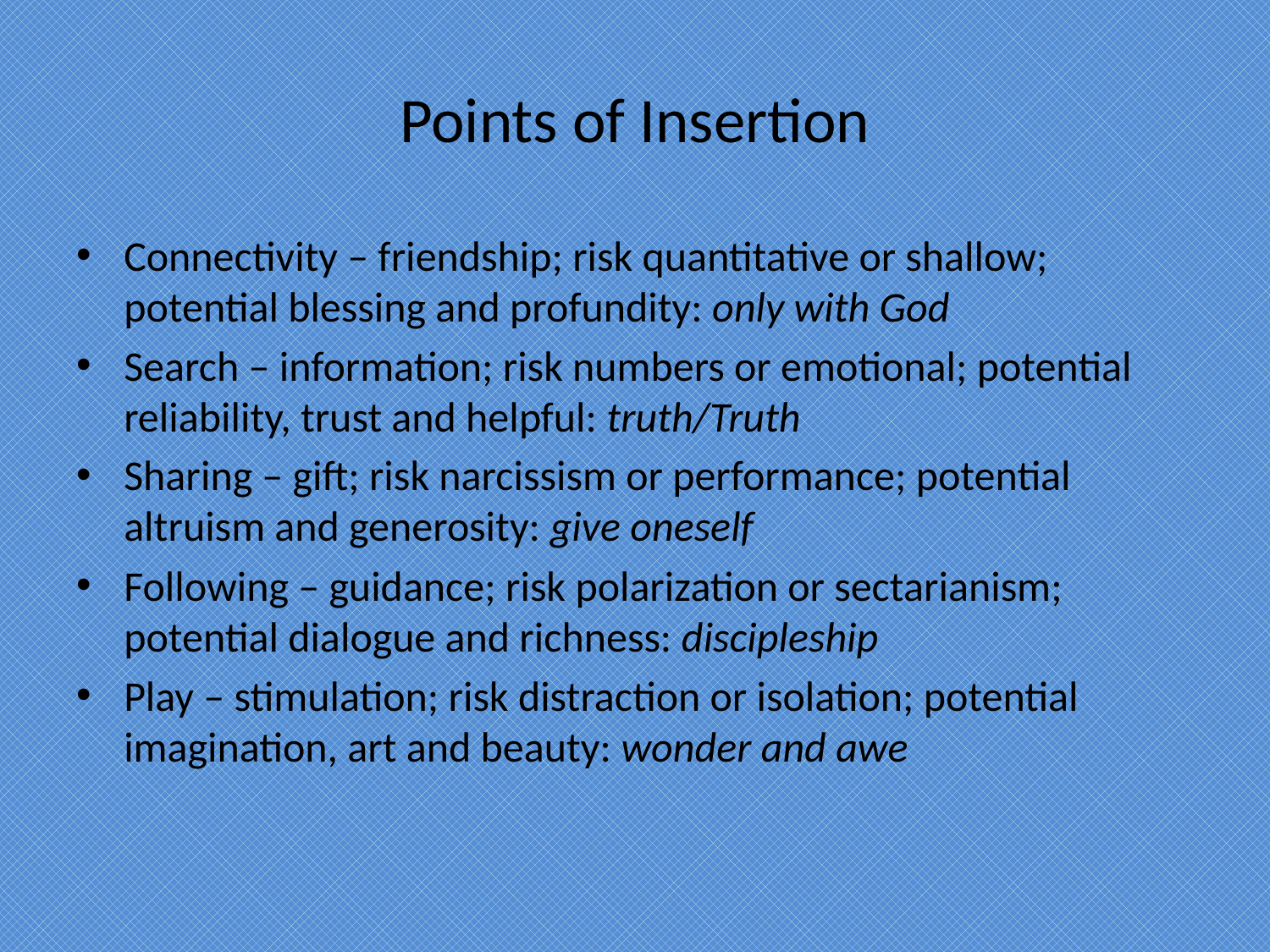

# Points of Insertion
Connectivity – friendship; risk quantitative or shallow; potential blessing and profundity: only with God
Search – information; risk numbers or emotional; potential reliability, trust and helpful: truth/Truth
Sharing – gift; risk narcissism or performance; potential altruism and generosity: give oneself
Following – guidance; risk polarization or sectarianism; potential dialogue and richness: discipleship
Play – stimulation; risk distraction or isolation; potential imagination, art and beauty: wonder and awe